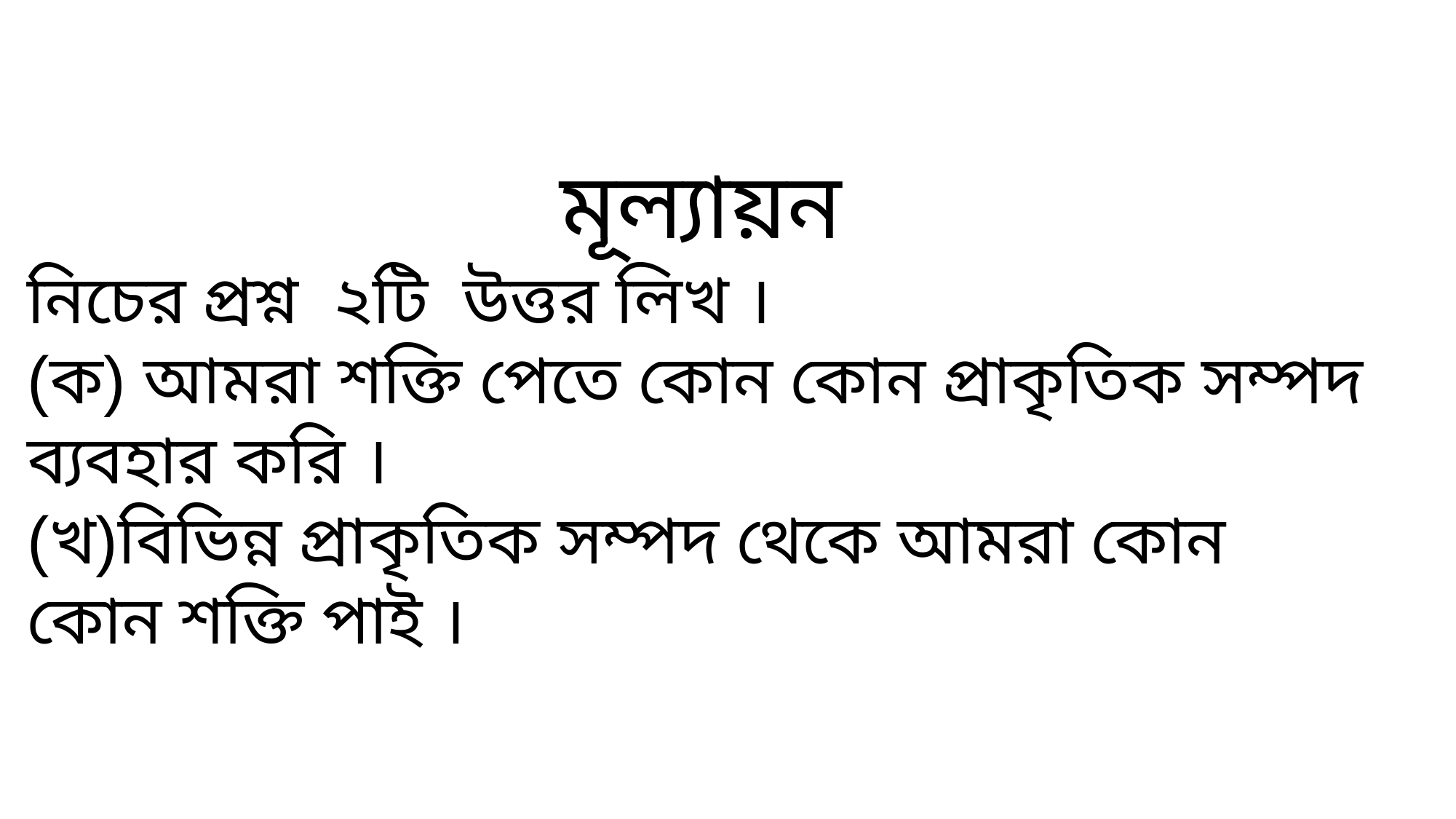

মূল্যায়ন
নিচের প্রশ্ন  ২টি  উত্তর লিখ ।
(ক) আমরা শক্তি পেতে কোন কোন প্রাকৃতিক সম্পদ ব্যবহার করি ।
(খ)বিভিন্ন প্রাকৃতিক সম্পদ থেকে আমরা কোন কোন শক্তি পাই ।